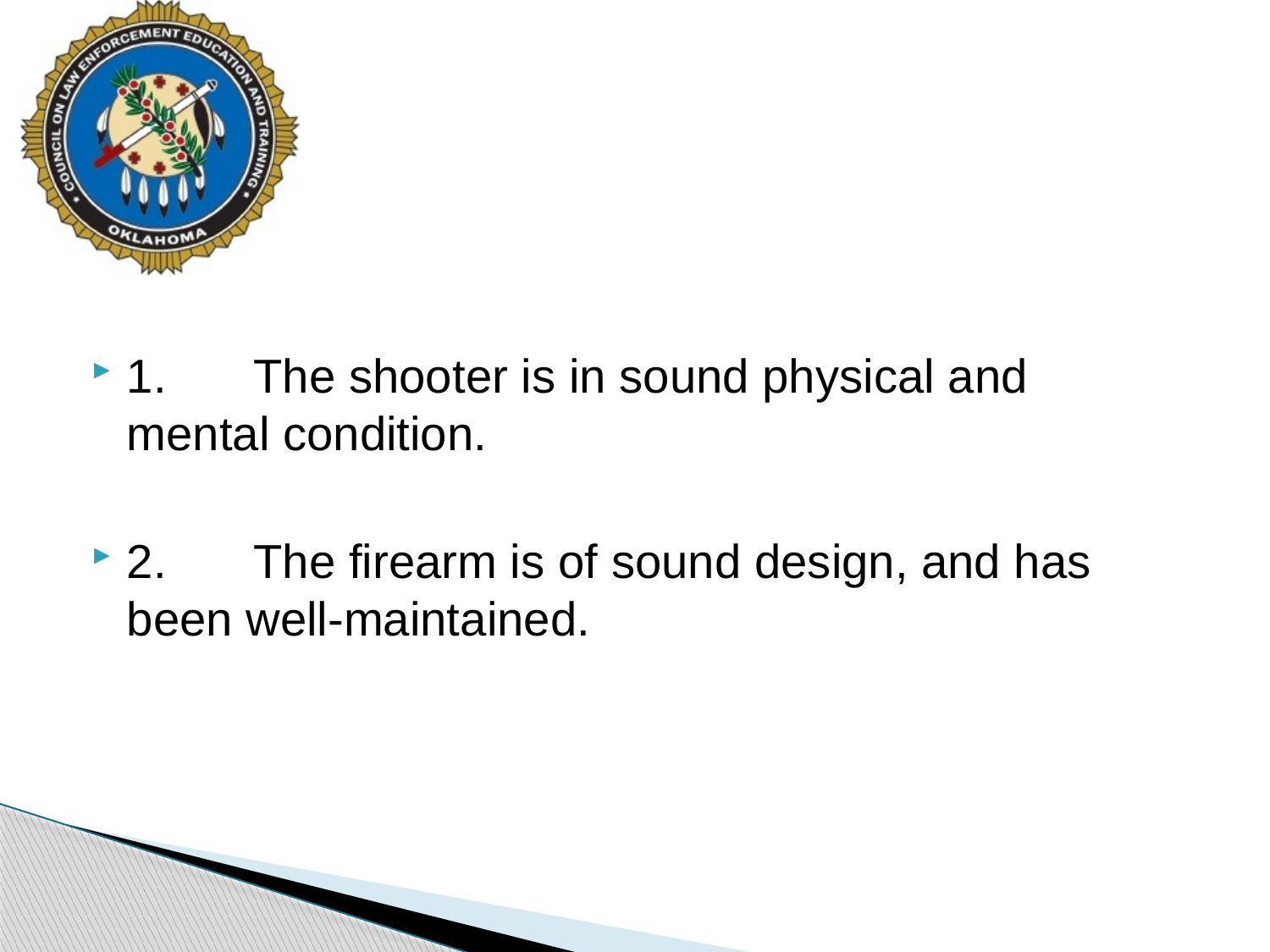

#

1.	The shooter is in sound physical and 	mental condition.

2.	The firearm is of sound design, and has 	been well-maintained.